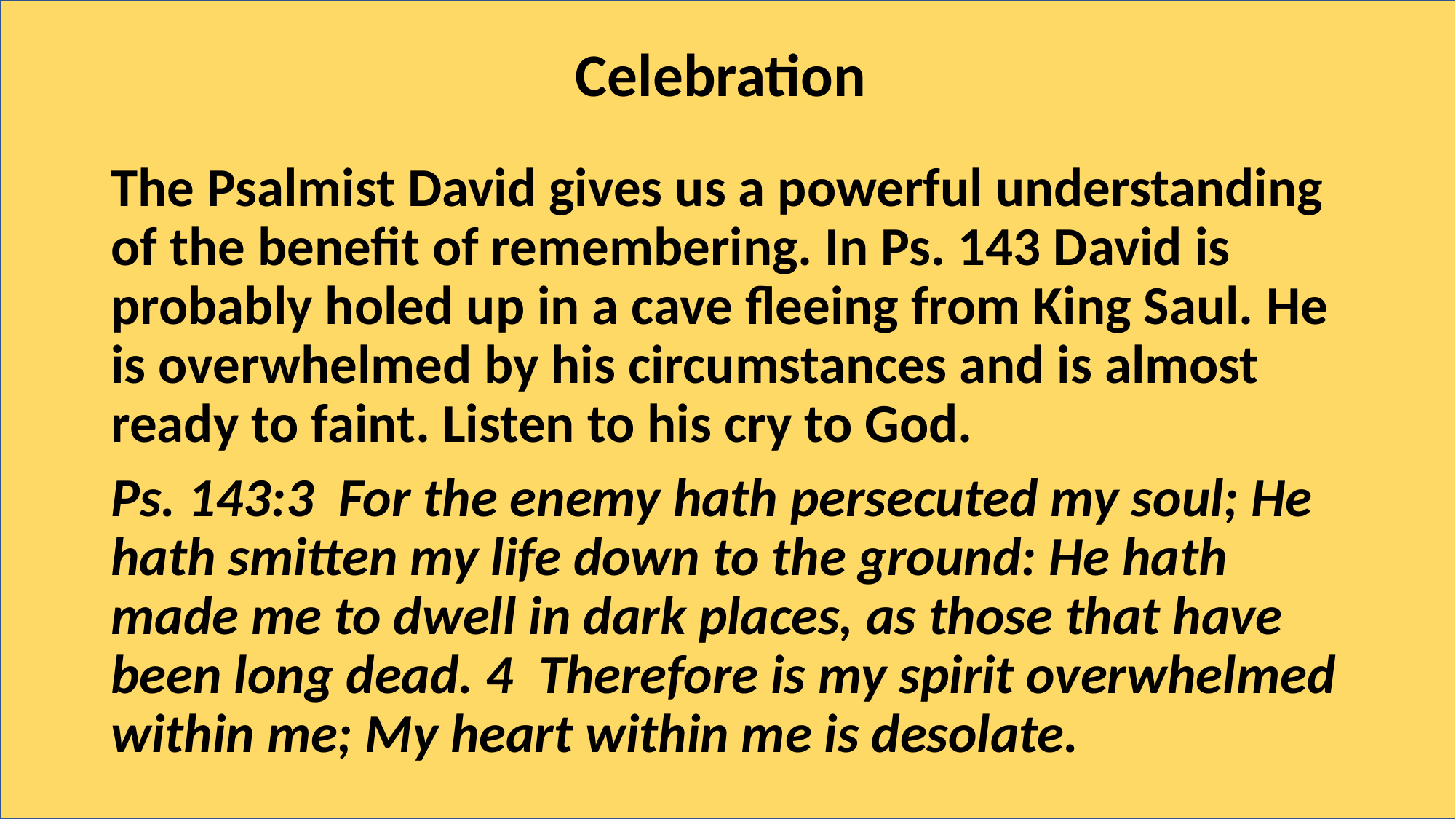

# Celebration
The Psalmist David gives us a powerful understanding of the benefit of remembering. In Ps. 143 David is probably holed up in a cave fleeing from King Saul. He is overwhelmed by his circumstances and is almost ready to faint. Listen to his cry to God.
Ps. 143:3  For the enemy hath persecuted my soul; He hath smitten my life down to the ground: He hath made me to dwell in dark places, as those that have been long dead. 4  Therefore is my spirit overwhelmed within me; My heart within me is desolate.